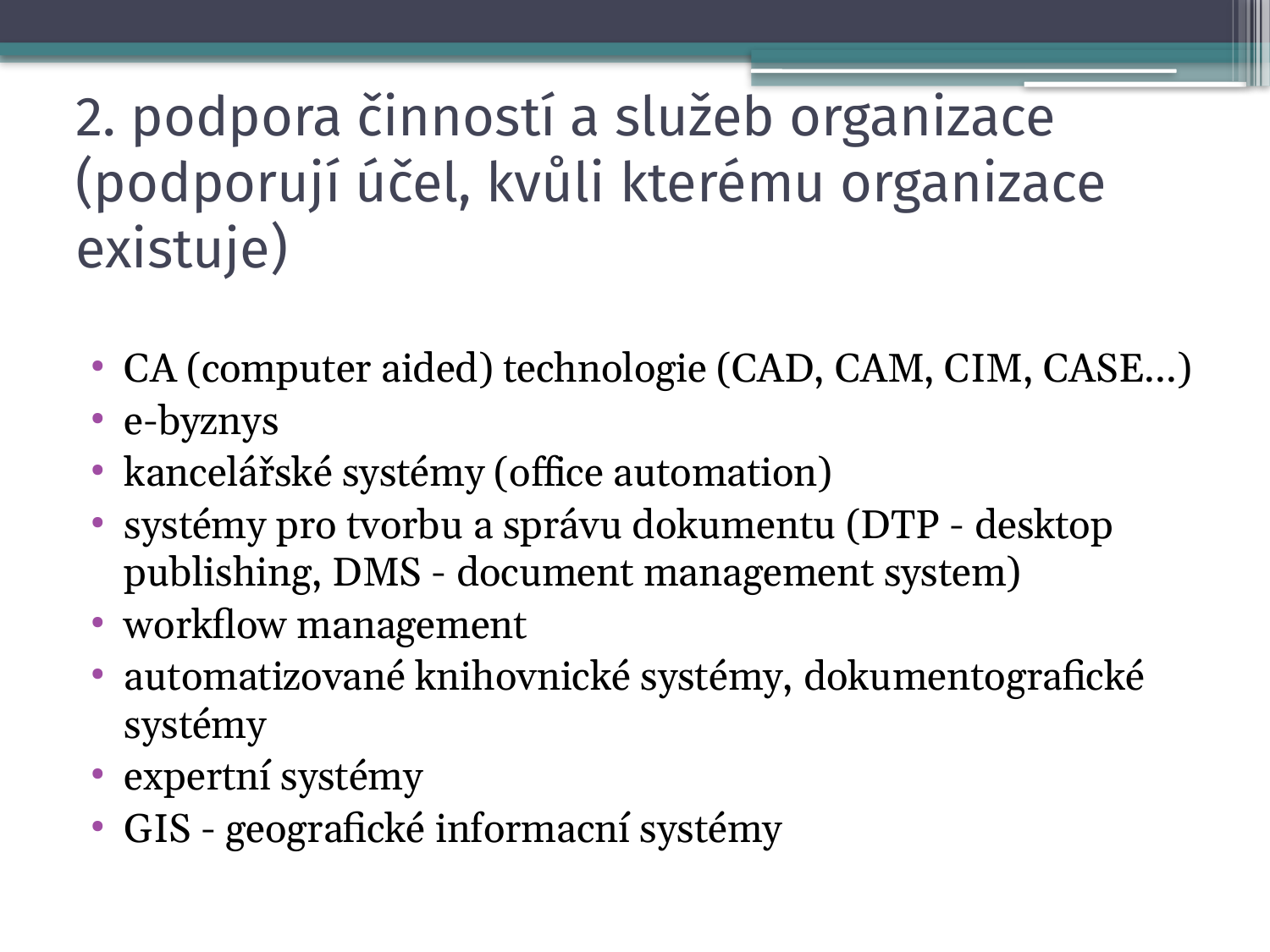

# 2. podpora činností a služeb organizace (podporují účel, kvůli kterému organizace existuje)
CA (computer aided) technologie (CAD, CAM, CIM, CASE...)
e-byznys
kancelářské systémy (office automation)
systémy pro tvorbu a správu dokumentu (DTP - desktop publishing, DMS - document management system)
workflow management
automatizované knihovnické systémy, dokumentografické systémy
expertní systémy
GIS - geografické informacní systémy